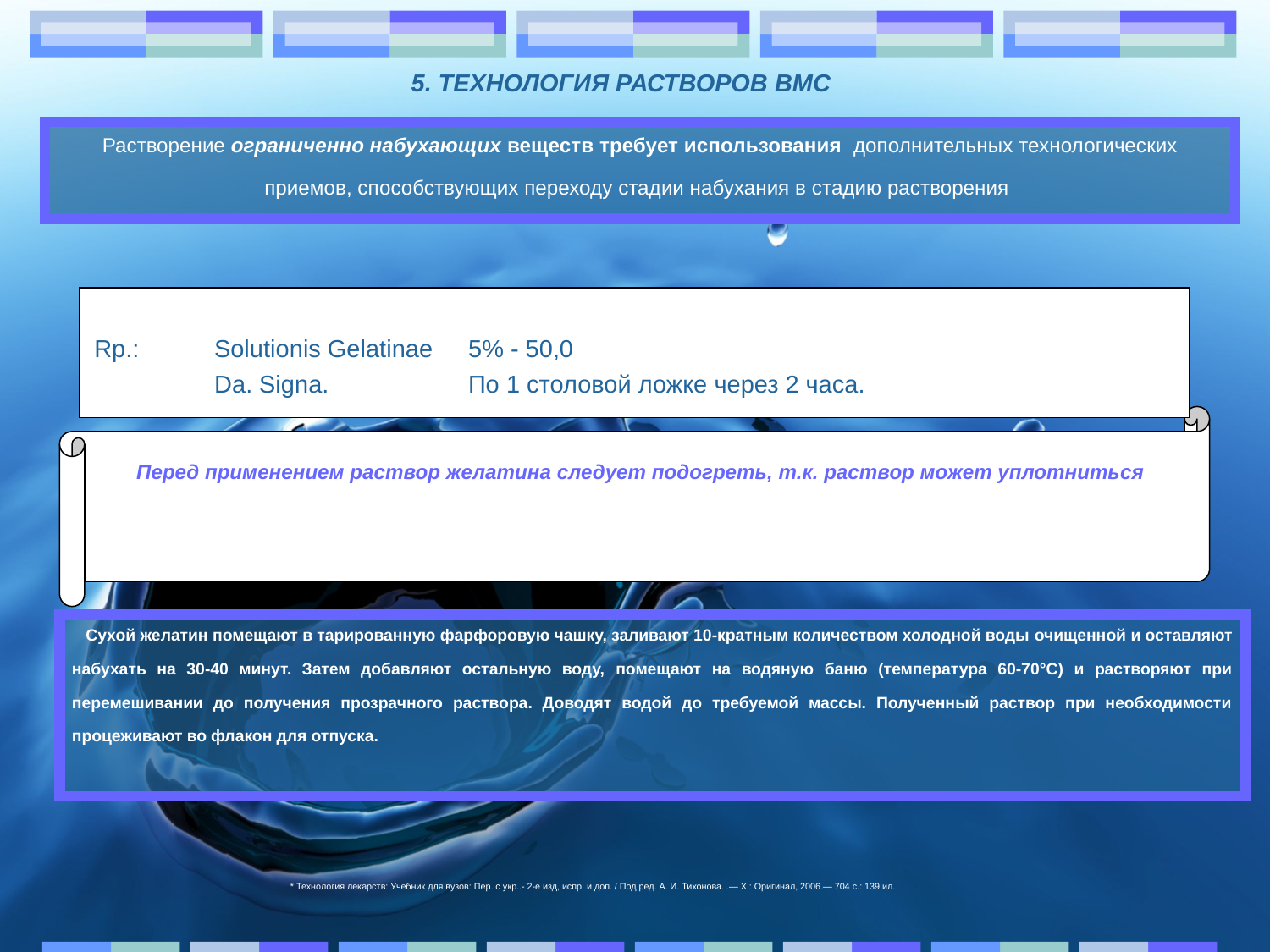

5. ТЕХНОЛОГИЯ РАСТВОРОВ ВМС
Растворение ограниченно набухающих веществ требует использования  дополнительных технологических приемов, способствующих переходу стадии набухания в стадию растворения

 Rp.:	Solutionis Gelatinae	5% - 50,0
	Da. Signa.		По 1 столовой ложке через 2 часа.

Перед применением раствор желатина следует подогреть, т.к. раствор может уплотниться
   Сухой желатин помещают в тарированную фарфоровую чашку, заливают 10-кратным количеством холодной воды очищенной и оставляют набухать на 30-40 минут. Затем добавляют остальную воду, помещают на водяную баню (температура 60-70°С) и растворяют при перемешивании до получения прозрачного раствора. Доводят водой до требуемой массы. Полученный раствор при необходимости процеживают во флакон для отпуска.

* Технология лекарств: Учебник для вузов: Пер. с укр..- 2-е изд, испр. и доп. / Под ред. А. И. Тихонова. .— Х.: Оригинал, 2006.— 704 с.: 139 ил.